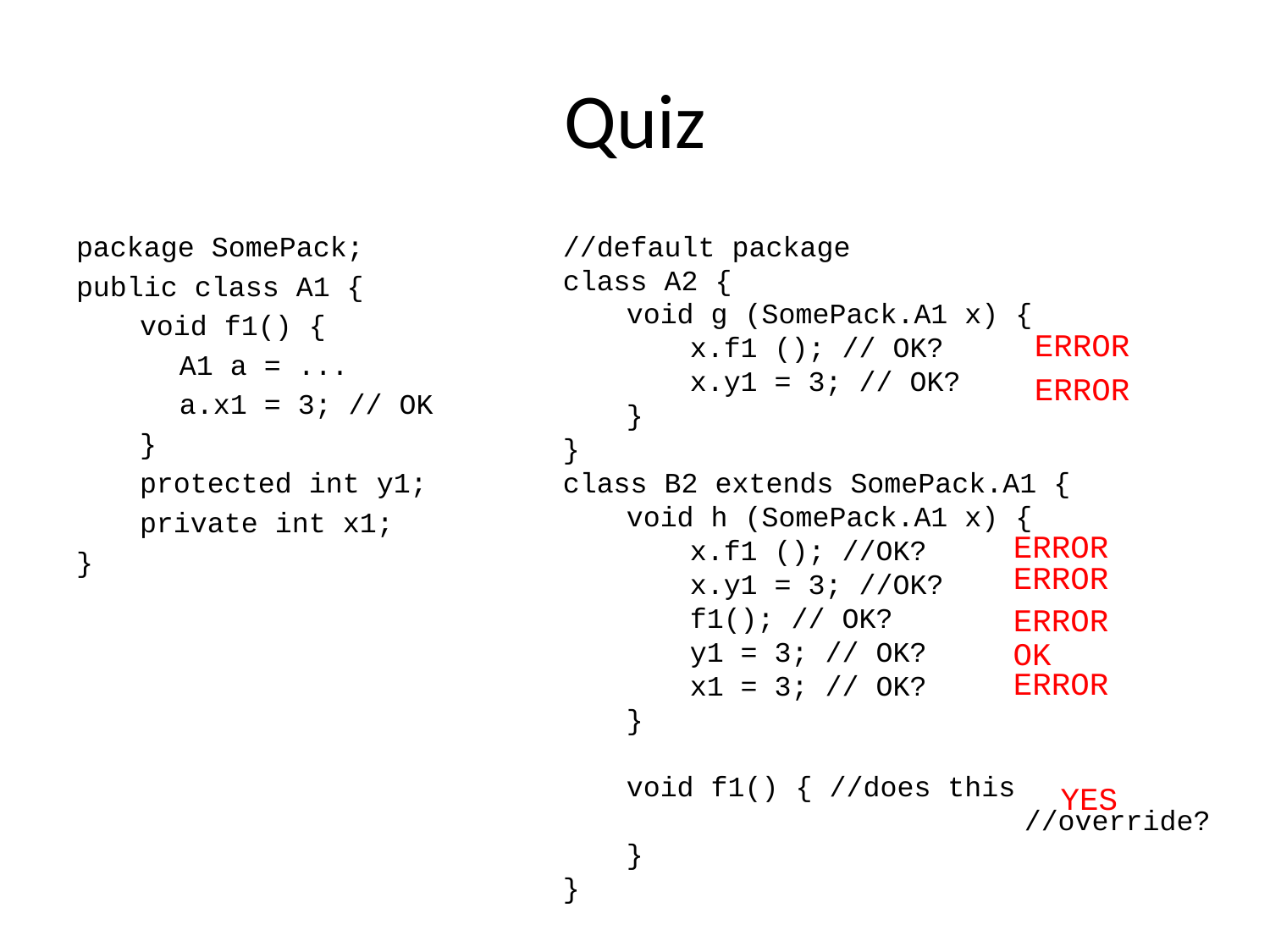

# Quiz
package SomePack;
public class A1 {
void f1() {
	A1 a = ...
	a.x1 = 3; // OK
}
protected int y1;
private int x1;
}

//default package
class A2 {
void g (SomePack.A1 x) {
x.f1 (); // OK?
x.y1 = 3; // OK?
}
}
class B2 extends SomePack.A1 {
void h (SomePack.A1 x) {
x.f1 (); //OK?
x.y1 = 3; //OK?
f1(); // OK?
y1 = 3; // OK?
x1 = 3; // OK?
}

void f1() { //does this 				 //override?
}
}
ERROR
ERROR
ERROR
ERROR
ERROR
OK
ERROR
YES